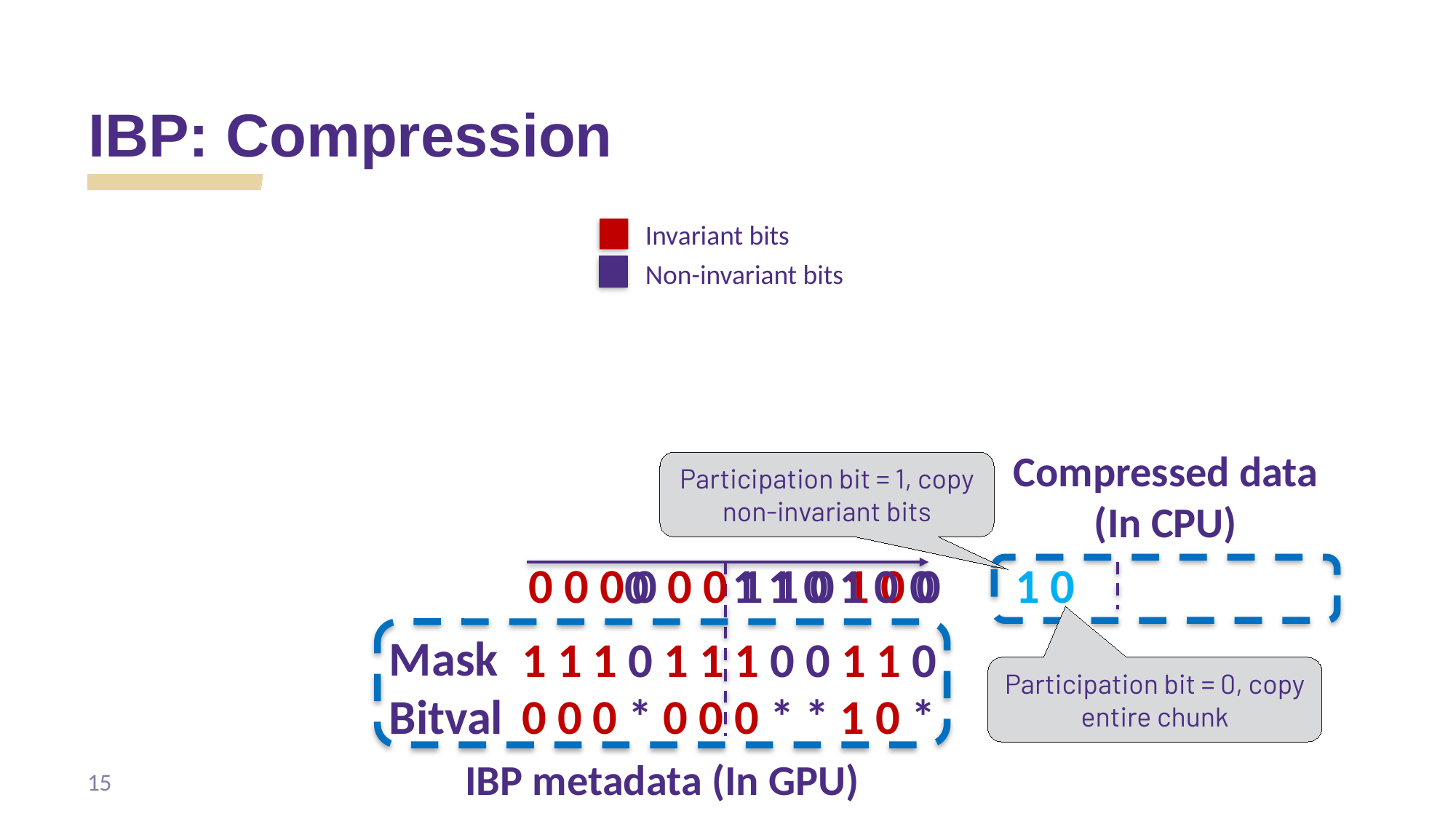

# IBP: Compression
Invariant bits

Non-invariant bits

Compressed data (In CPU)
Participation bit = 1, copy non-invariant bits
1 0
1 1 0 1 0 0
0 0 0 0 0 0 1 1 0 1 0 0
0

Mask
1 1 1 0 1 1 1 0 0 1 1 0
Participation bit = 0, copy entire chunk
Bitval
0 0 0 * 0 0 0 * * 1 0 *
IBP metadata (In GPU)
15